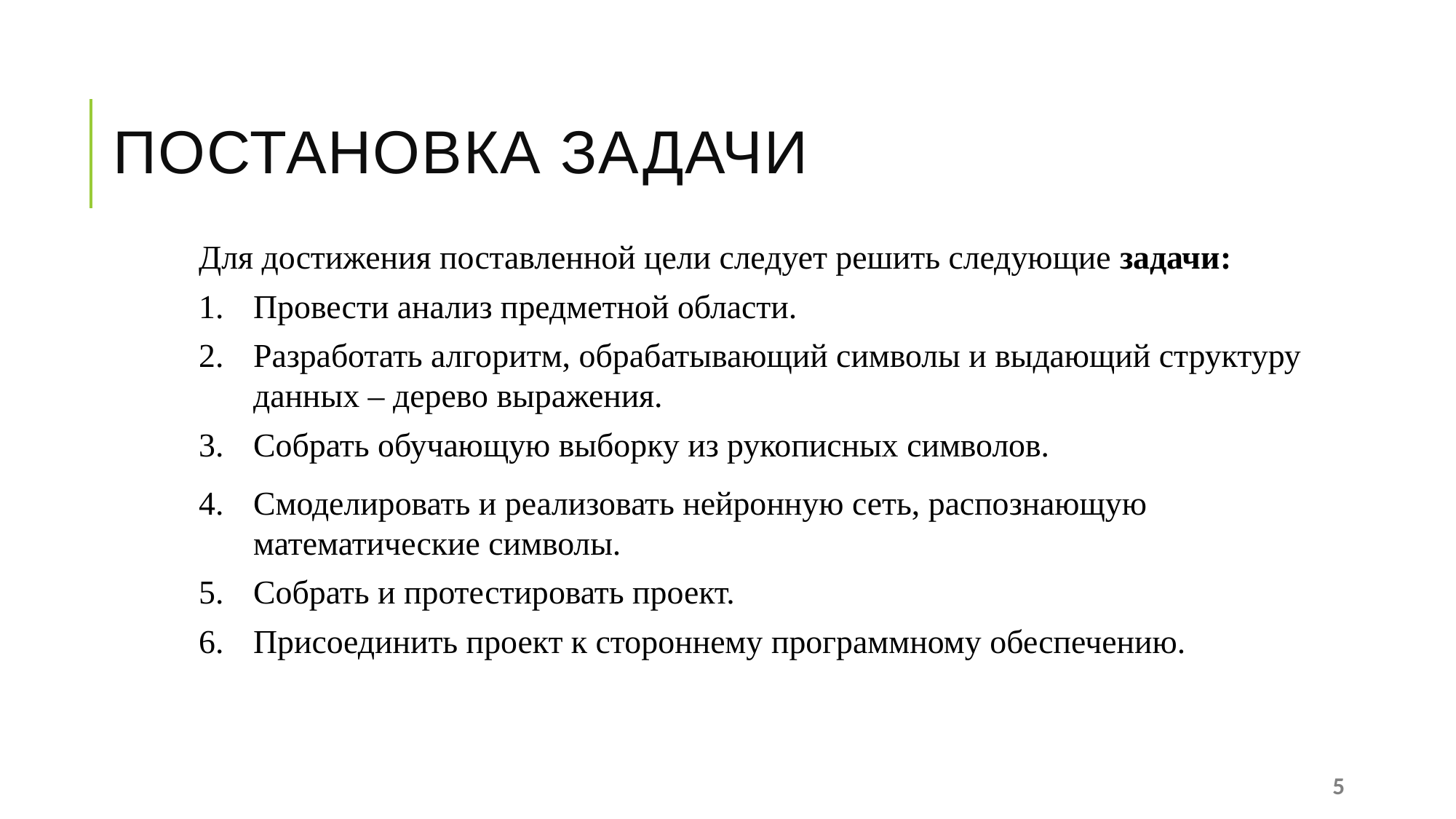

# Постановка задачи
Для достижения поставленной цели следует решить следующие задачи:
Провести анализ предметной области.
Разработать алгоритм, обрабатывающий символы и выдающий структуру данных – дерево выражения.
Собрать обучающую выборку из рукописных символов.
Смоделировать и реализовать нейронную сеть, распознающую математические символы.
Собрать и протестировать проект.
Присоединить проект к стороннему программному обеспечению.
5